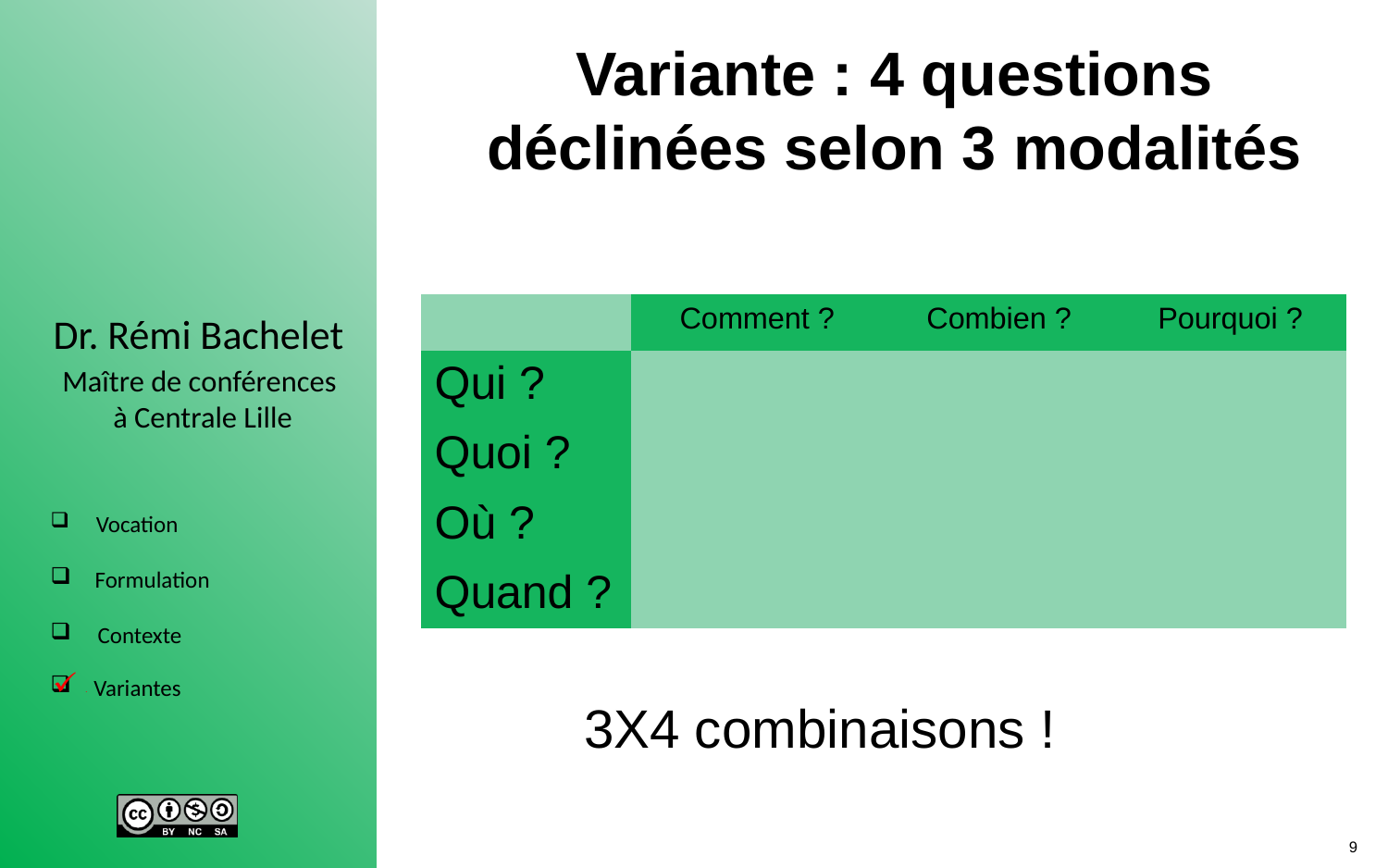

# Variante : 4 questions déclinées selon 3 modalités
|  | Comment ? | Combien ? | Pourquoi ? |
| --- | --- | --- | --- |
| Qui ? |  |  |  |
| Quoi ? |  |  |  |
| Où ? |  |  |  |
| Quand ? |  |  |  |
.
3X4 combinaisons !